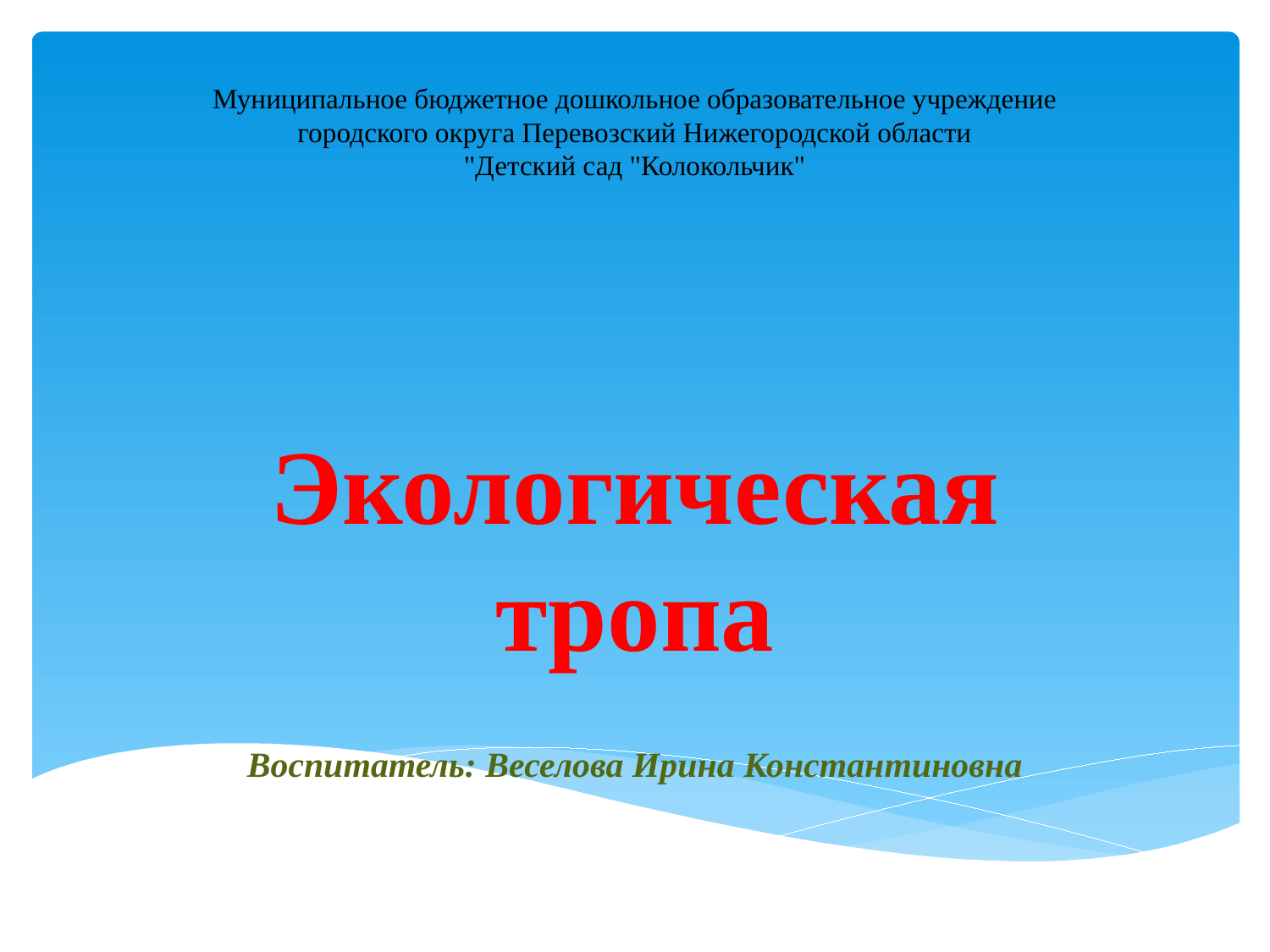

# Муниципальное бюджетное дошкольное образовательное учреждение городского округа Перевозский Нижегородской области "Детский сад "Колокольчик"
Экологическая
тропа
Воспитатель: Веселова Ирина Константиновна